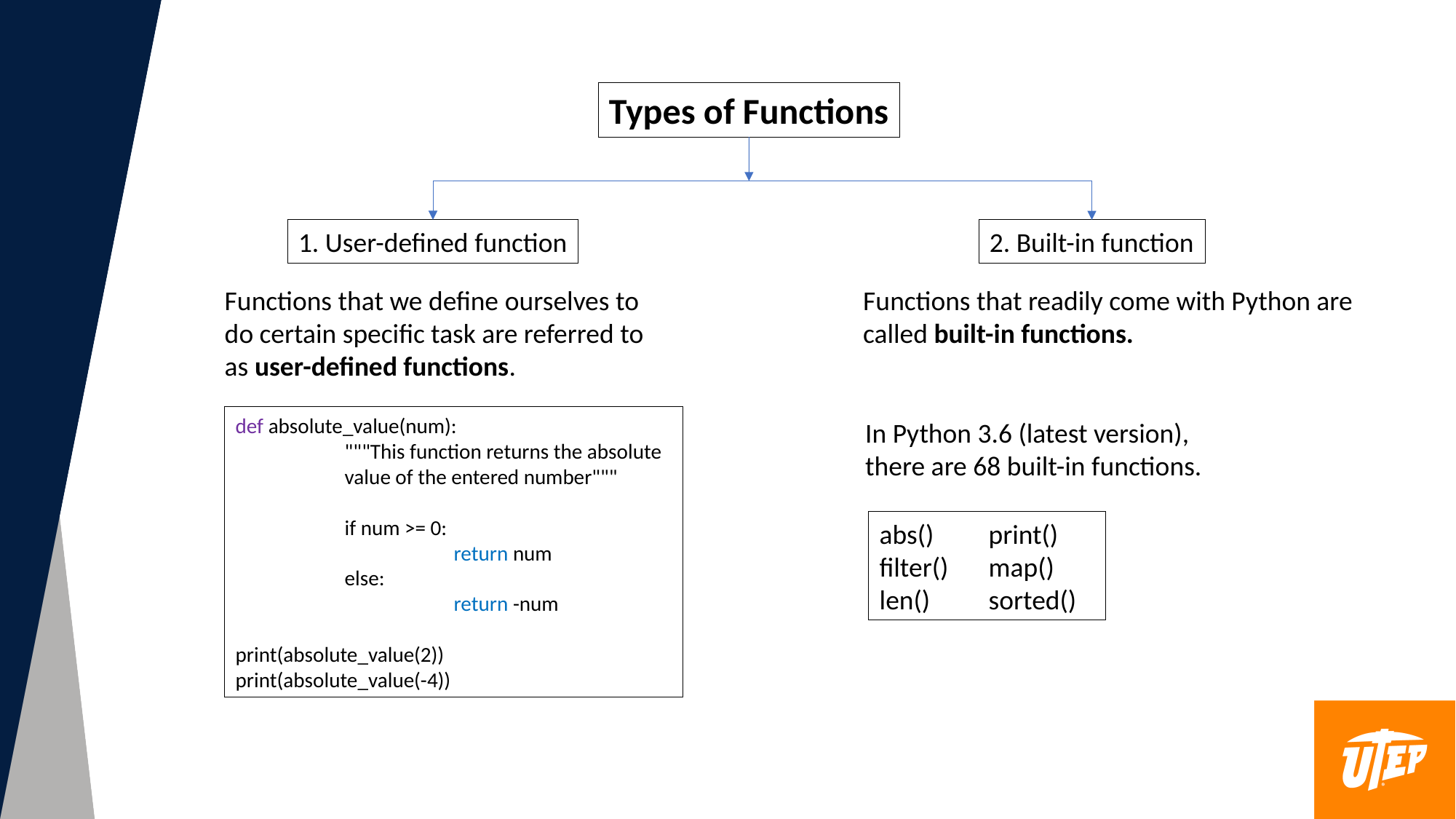

Types of Functions
1. User-defined function
2. Built-in function
Functions that we define ourselves to do certain specific task are referred to as user-defined functions.
Functions that readily come with Python are called built-in functions.
def absolute_value(num):
	"""This function returns the absolute
	value of the entered number"""

	if num >= 0:
		return num
	else:
		return -num

print(absolute_value(2))
print(absolute_value(-4))
In Python 3.6 (latest version),
there are 68 built-in functions.
abs()	print()
filter()	map()
len()	sorted()